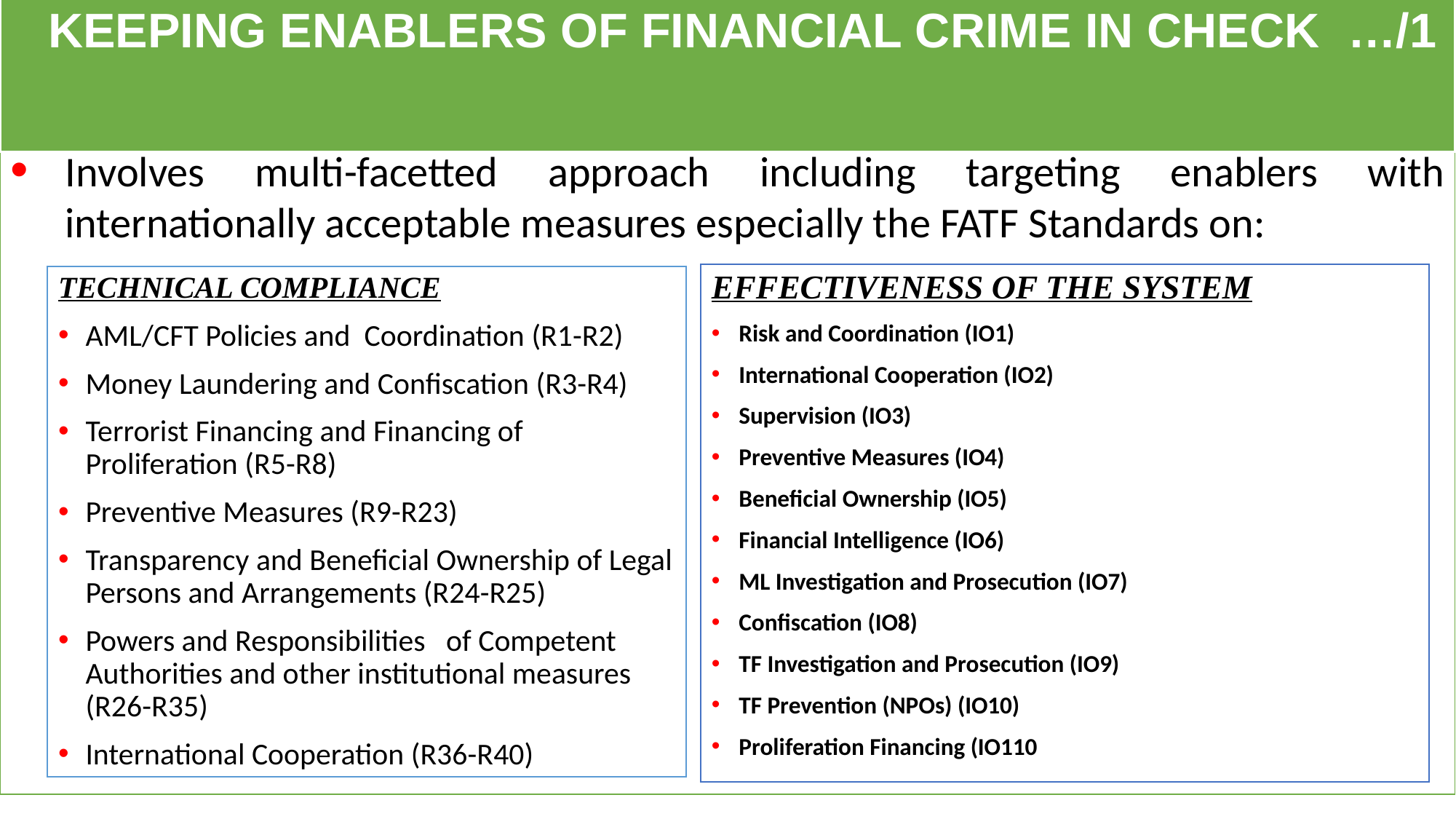

KEEPING ENABLERS OF FINANCIAL CRIME IN CHECK  …/1
Involves multi-facetted approach including targeting enablers with internationally acceptable measures especially the FATF Standards on:

EFFECTIVENESS OF THE SYSTEM
Risk and Coordination (IO1)
International Cooperation (IO2)
Supervision (IO3)
Preventive Measures (IO4)
Beneficial Ownership (IO5)
Financial Intelligence (IO6)
ML Investigation and Prosecution (IO7)
Confiscation (IO8)
TF Investigation and Prosecution (IO9)
TF Prevention (NPOs) (IO10)
Proliferation Financing (IO110

TECHNICAL COMPLIANCE
AML/CFT Policies and  Coordination (R1-R2)
Money Laundering and Confiscation (R3-R4)
Terrorist Financing and Financing of Proliferation (R5-R8)
Preventive Measures (R9-R23)
Transparency and Beneficial Ownership of Legal Persons and Arrangements (R24-R25)
Powers and Responsibilities   of Competent Authorities and other institutional measures (R26-R35)
International Cooperation (R36-R40)
19